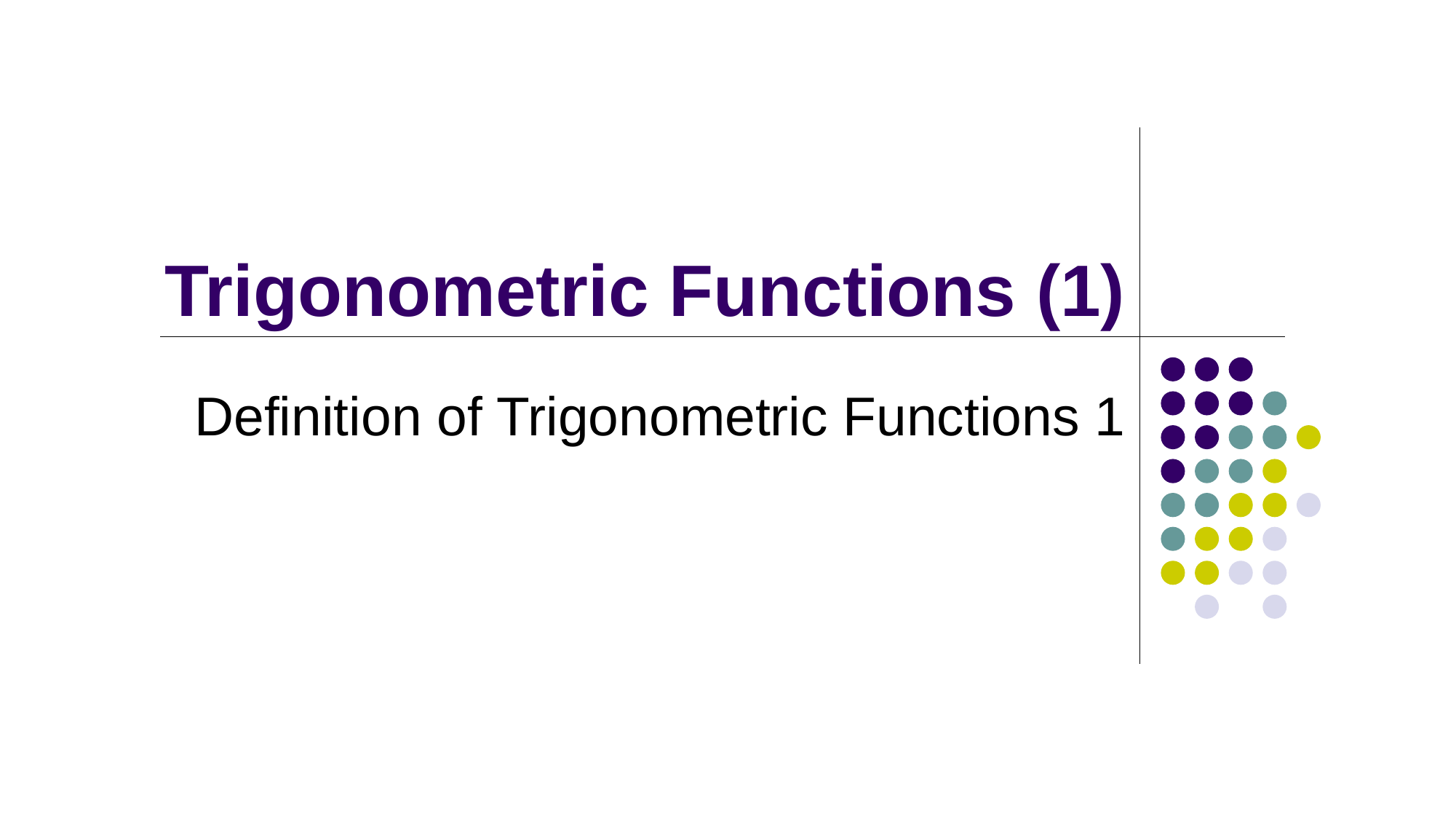

Trigonometric Functions (1)
Definition of Trigonometric Functions 1